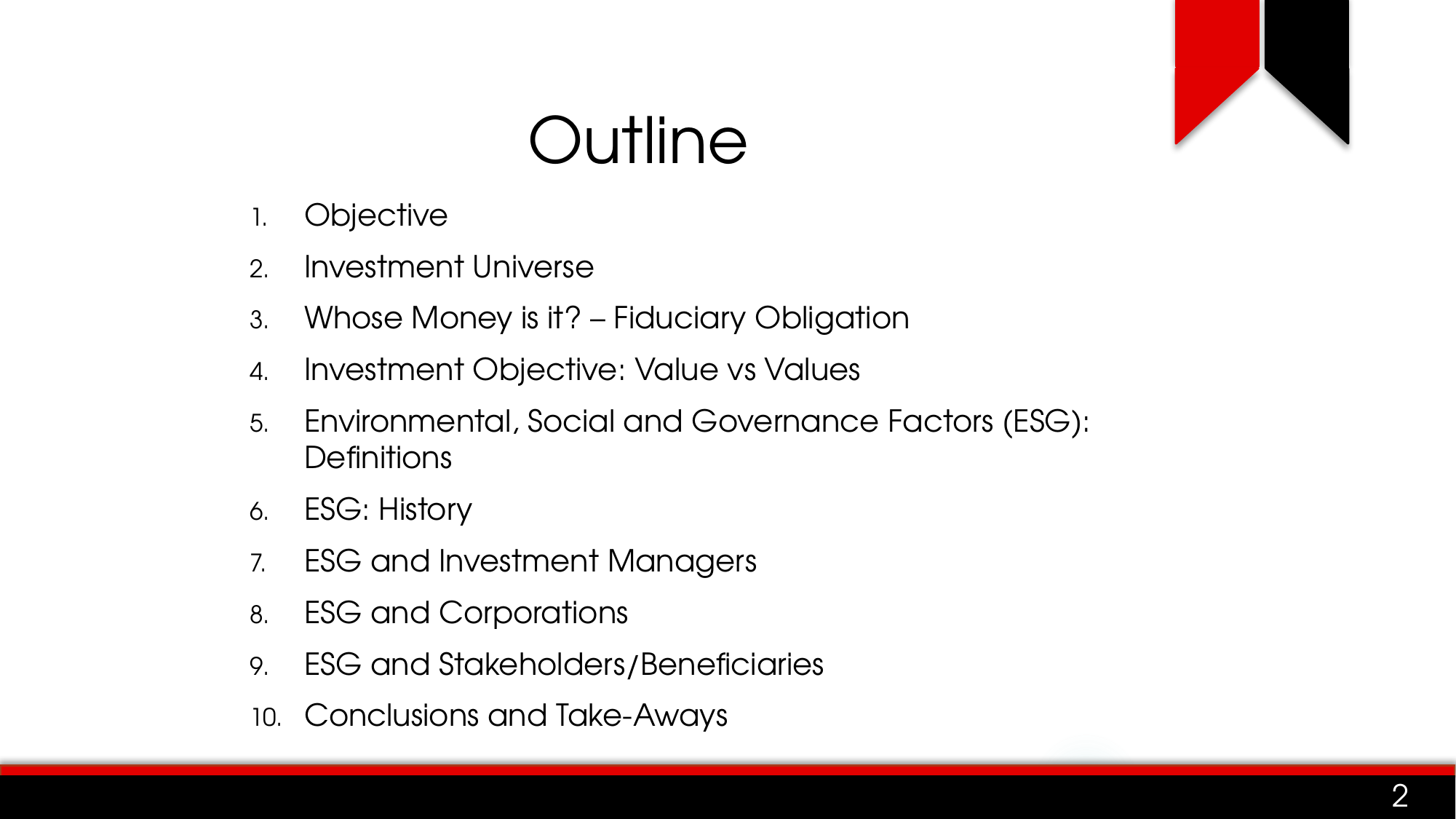

# Outline
Objective
Investment Universe
Whose Money is it? – Fiduciary Obligation
Investment Objective: Value vs Values
Environmental, Social and Governance Factors (ESG): Definitions
ESG: History
ESG and Investment Managers
ESG and Corporations
ESG and Stakeholders/Beneficiaries
Conclusions and Take-Aways